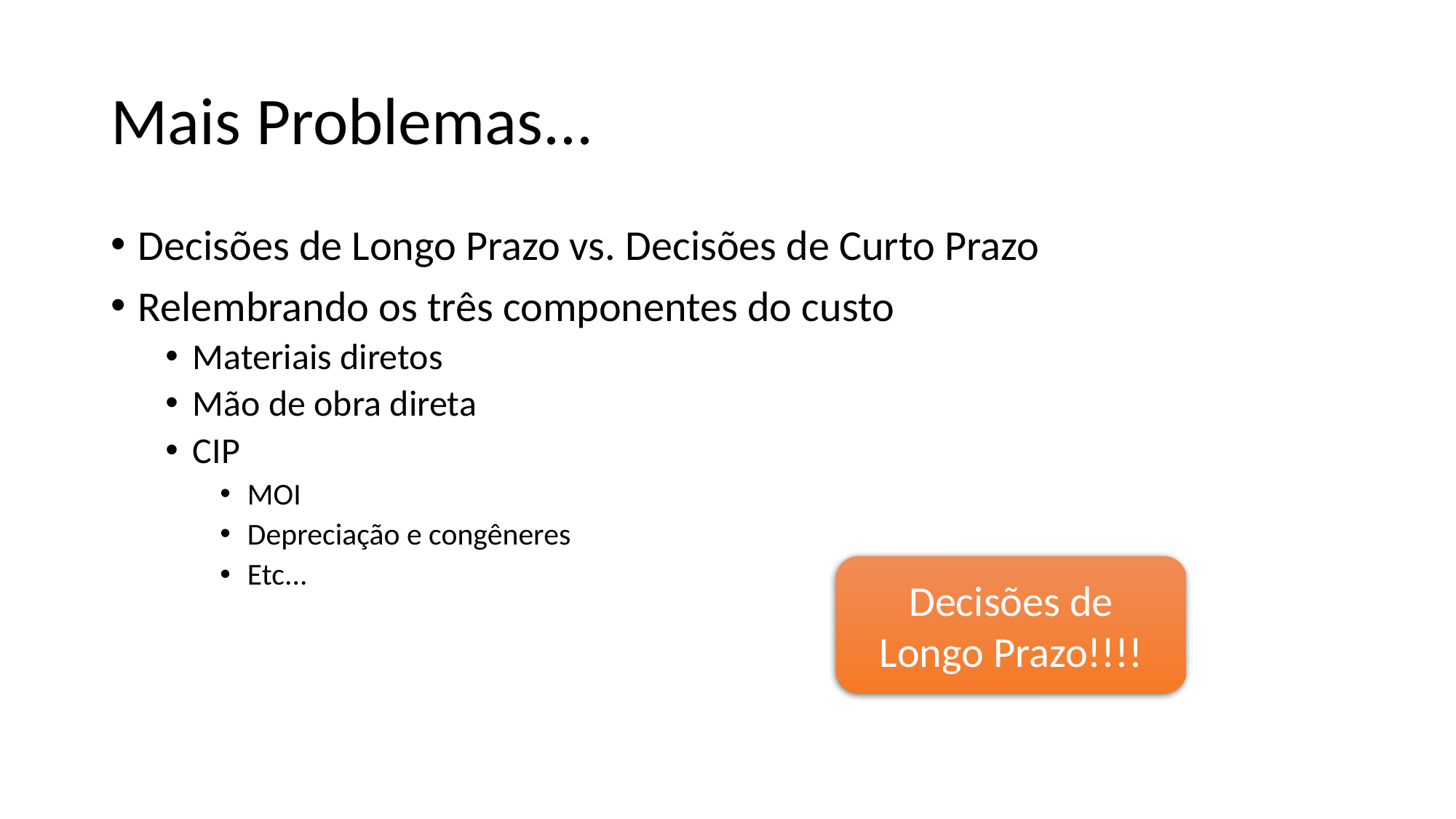

# Mais Problemas...
Decisões de Longo Prazo vs. Decisões de Curto Prazo
Relembrando os três componentes do custo
Materiais diretos
Mão de obra direta
CIP
MOI
Depreciação e congêneres
Etc...
Decisões de Longo Prazo!!!!